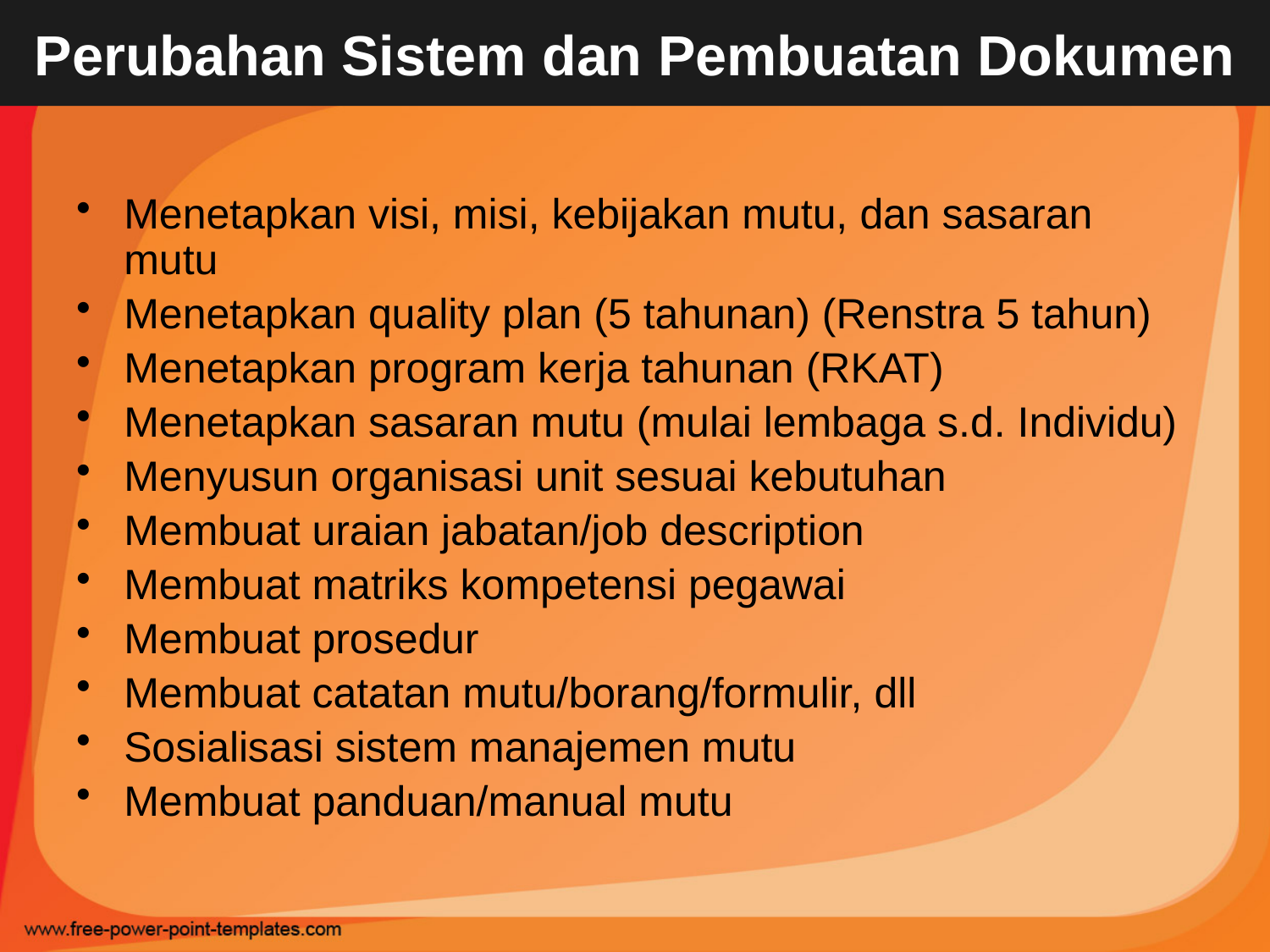

Perubahan Sistem dan Pembuatan Dokumen
Menetapkan visi, misi, kebijakan mutu, dan sasaran mutu
Menetapkan quality plan (5 tahunan) (Renstra 5 tahun)
Menetapkan program kerja tahunan (RKAT)
Menetapkan sasaran mutu (mulai lembaga s.d. Individu)
Menyusun organisasi unit sesuai kebutuhan
Membuat uraian jabatan/job description
Membuat matriks kompetensi pegawai
Membuat prosedur
Membuat catatan mutu/borang/formulir, dll
Sosialisasi sistem manajemen mutu
Membuat panduan/manual mutu